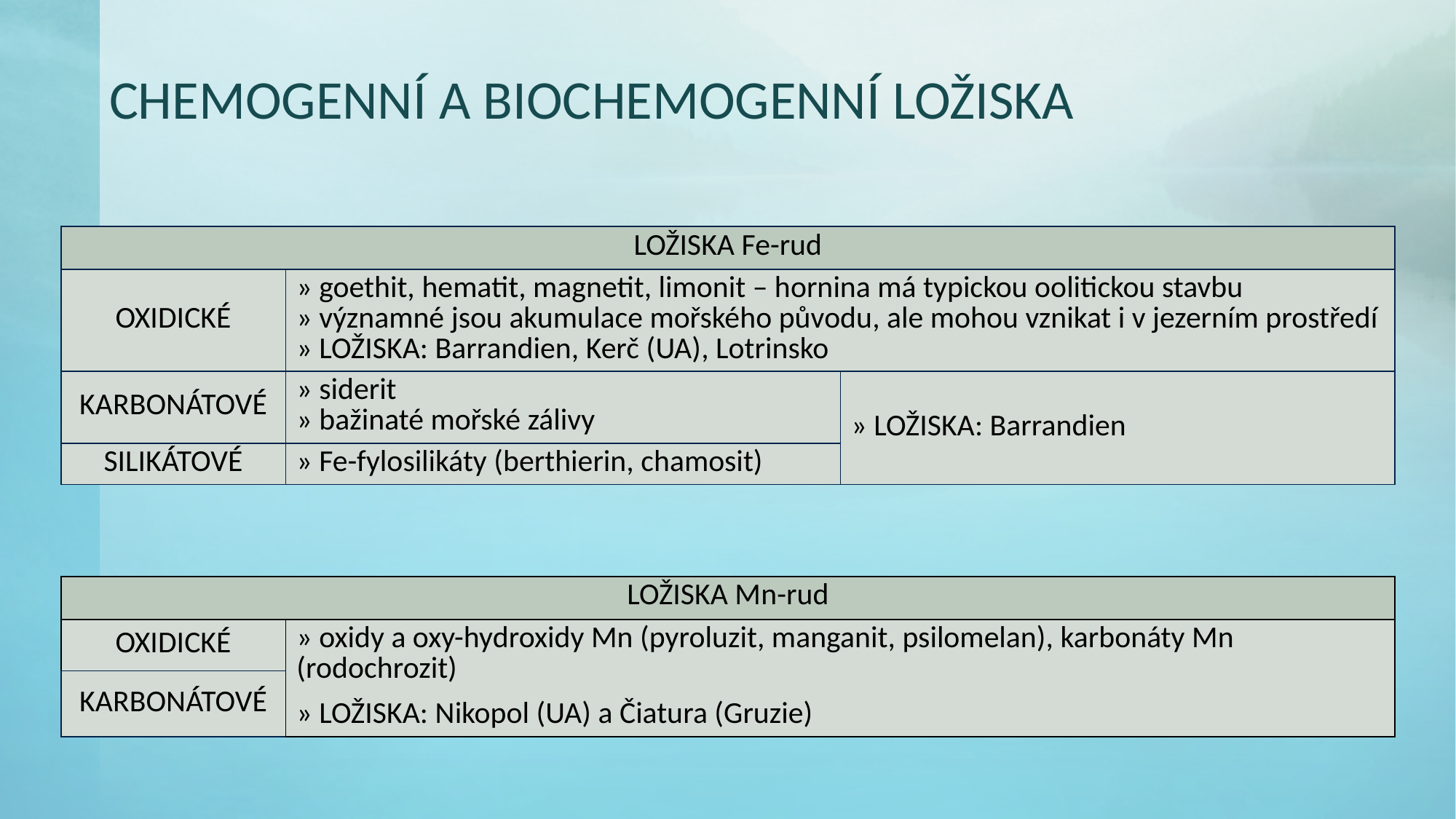

# chemogenní a biochemogenní ložiska
| LOŽISKA Fe-rud |  |  |
| --- | --- | --- |
| oxidické | » goethit, hematit, magnetit, limonit – hornina má typickou oolitickou stavbu » významné jsou akumulace mořského původu, ale mohou vznikat i v jezerním prostředí » LOŽISKA: Barrandien, Kerč (UA), Lotrinsko |  |
| karbonátové | » siderit » bažinaté mořské zálivy | » LOŽISKA: Barrandien |
| silikátové | » Fe-fylosilikáty (berthierin, chamosit) |  |
| LOŽISKA Mn-rud |  |
| --- | --- |
| oxidické | » oxidy a oxy-hydroxidy Mn (pyroluzit, manganit, psilomelan), karbonáty Mn (rodochrozit) » LOŽISKA: Nikopol (UA) a Čiatura (Gruzie) |
| karbonátové |  |